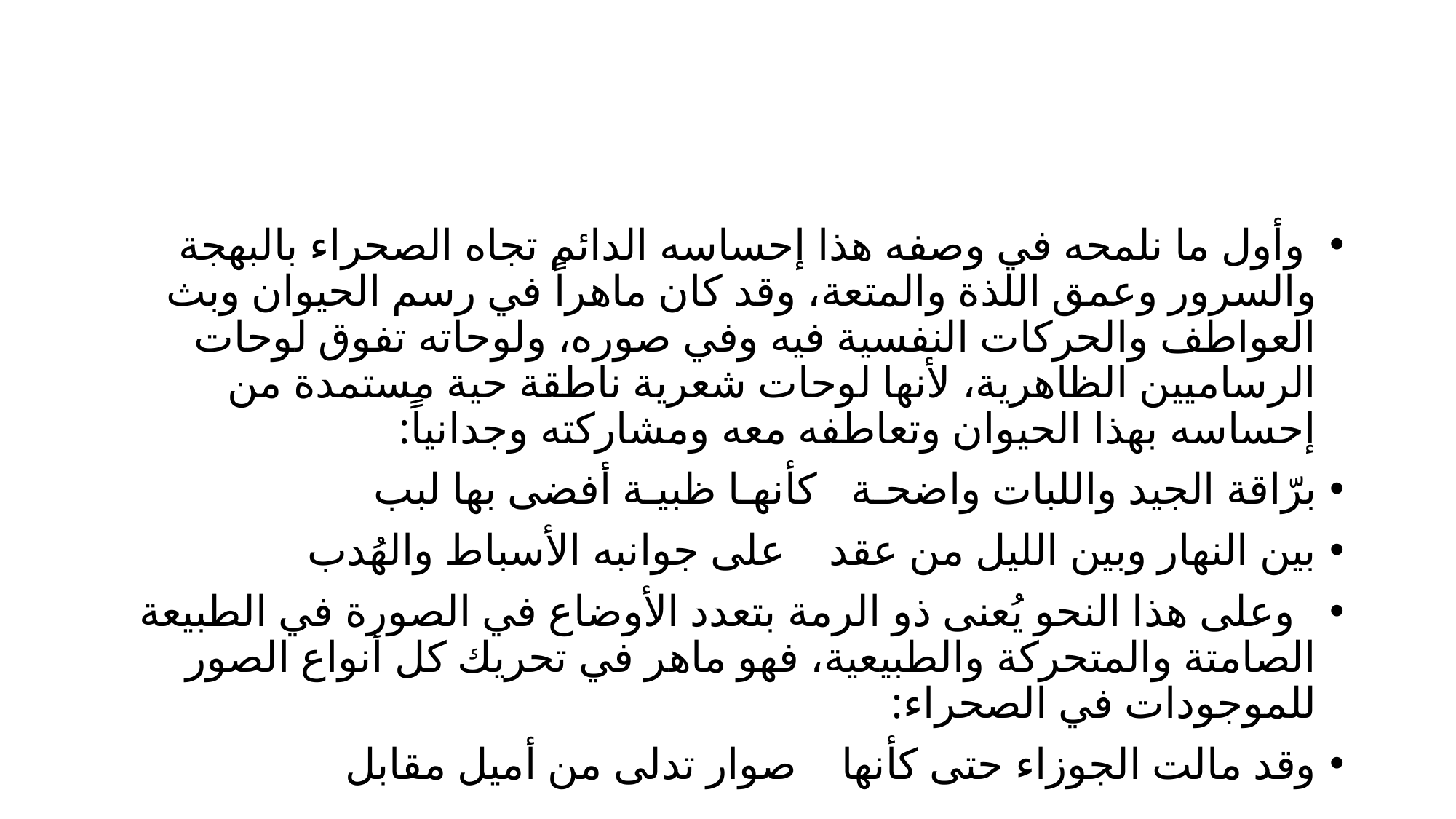

#
 وأول ما نلمحه في وصفه هذا إحساسه الدائم تجاه الصحراء بالبهجة والسرور وعمق اللذة والمتعة، وقد كان ماهراً في رسم الحيوان وبث العواطف والحركات النفسية فيه وفي صوره، ولوحاته تفوق لوحات الرساميين الظاهرية، لأنها لوحات شعرية ناطقة حية مستمدة من إحساسه بهذا الحيوان وتعاطفه معه ومشاركته وجدانياً:
برّاقة الجيد واللبات واضحـة   كأنهـا ظبيـة أفضى بها لبب
بين النهار وبين الليل من عقد    على جوانبه الأسباط والهُدب
  وعلى هذا النحو يُعنى ذو الرمة بتعدد الأوضاع في الصورة في الطبيعة الصامتة والمتحركة والطبيعية، فهو ماهر في تحريك كل أنواع الصور للموجودات في الصحراء:
وقد مالت الجوزاء حتى كأنها    صوار تدلى من أميل مقابل